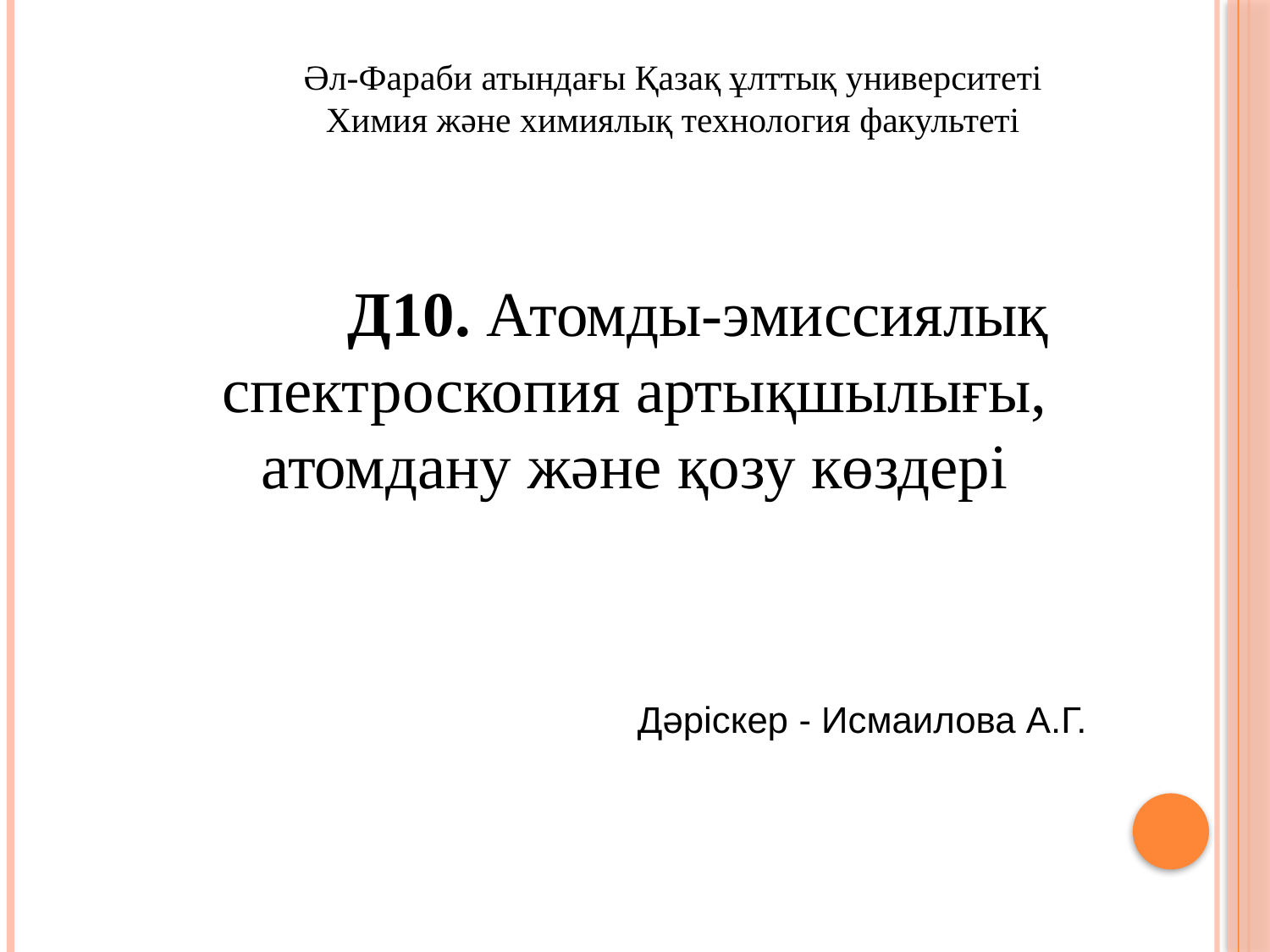

# Әл-Фараби атындағы Қазақ ұлттық университеті Химия және химиялық технология факультеті

	Д10. Атомды-эмиссиялық спектроскопия артықшылығы,
 атомдану және қозу көздері

                                                      Дәріскер - Исмаилова А.Г.